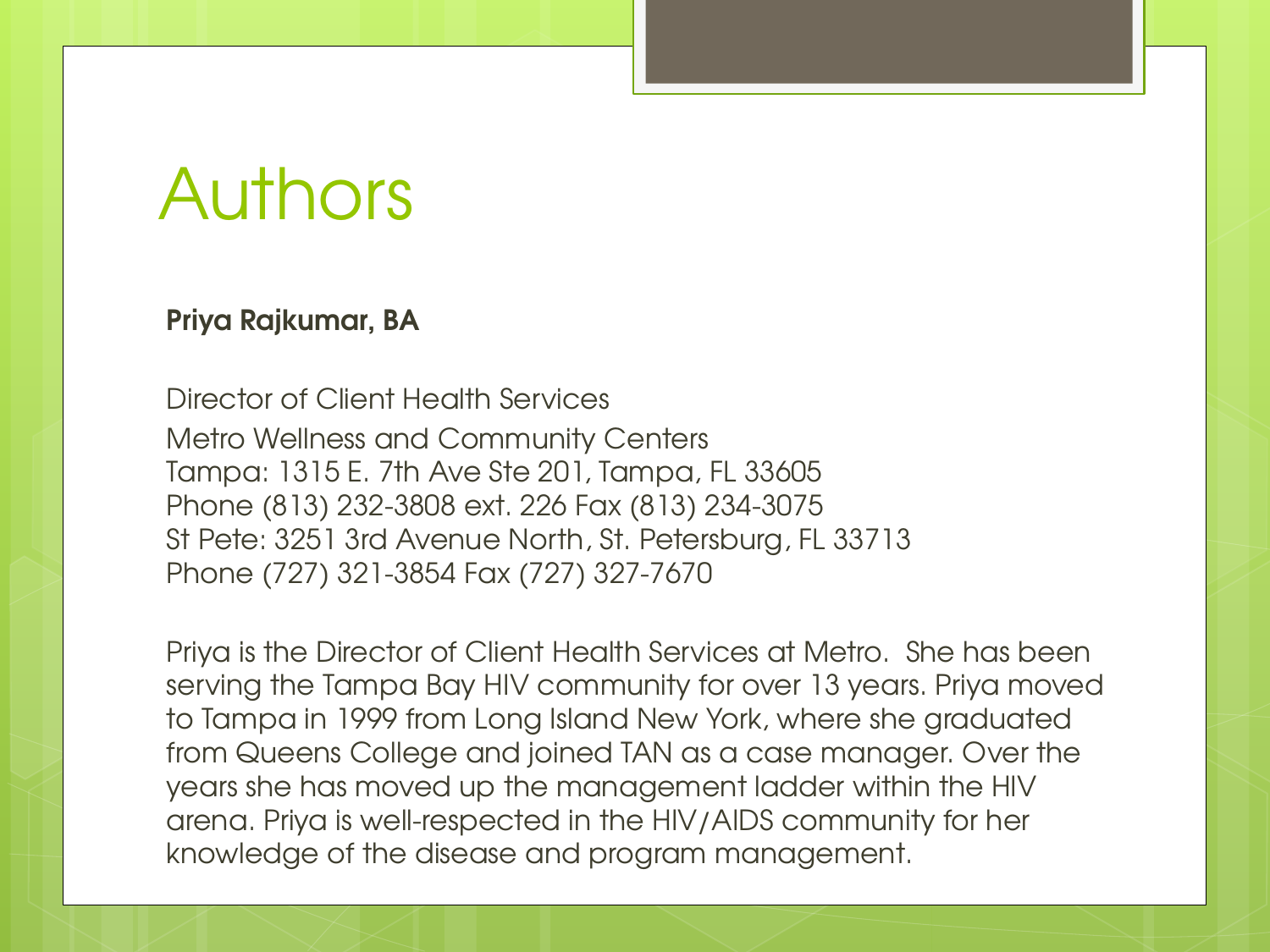

# Authors
Priya Rajkumar, BA

Director of Client Health Services
Metro Wellness and Community Centers
Tampa: 1315 E. 7th Ave Ste 201, Tampa, FL 33605
Phone (813) 232-3808 ext. 226 Fax (813) 234-3075
St Pete: 3251 3rd Avenue North, St. Petersburg, FL 33713
Phone (727) 321-3854 Fax (727) 327-7670

Priya is the Director of Client Health Services at Metro.  She has been serving the Tampa Bay HIV community for over 13 years. Priya moved to Tampa in 1999 from Long Island New York, where she graduated from Queens College and joined TAN as a case manager. Over the years she has moved up the management ladder within the HIV arena. Priya is well-respected in the HIV/AIDS community for her knowledge of the disease and program management.